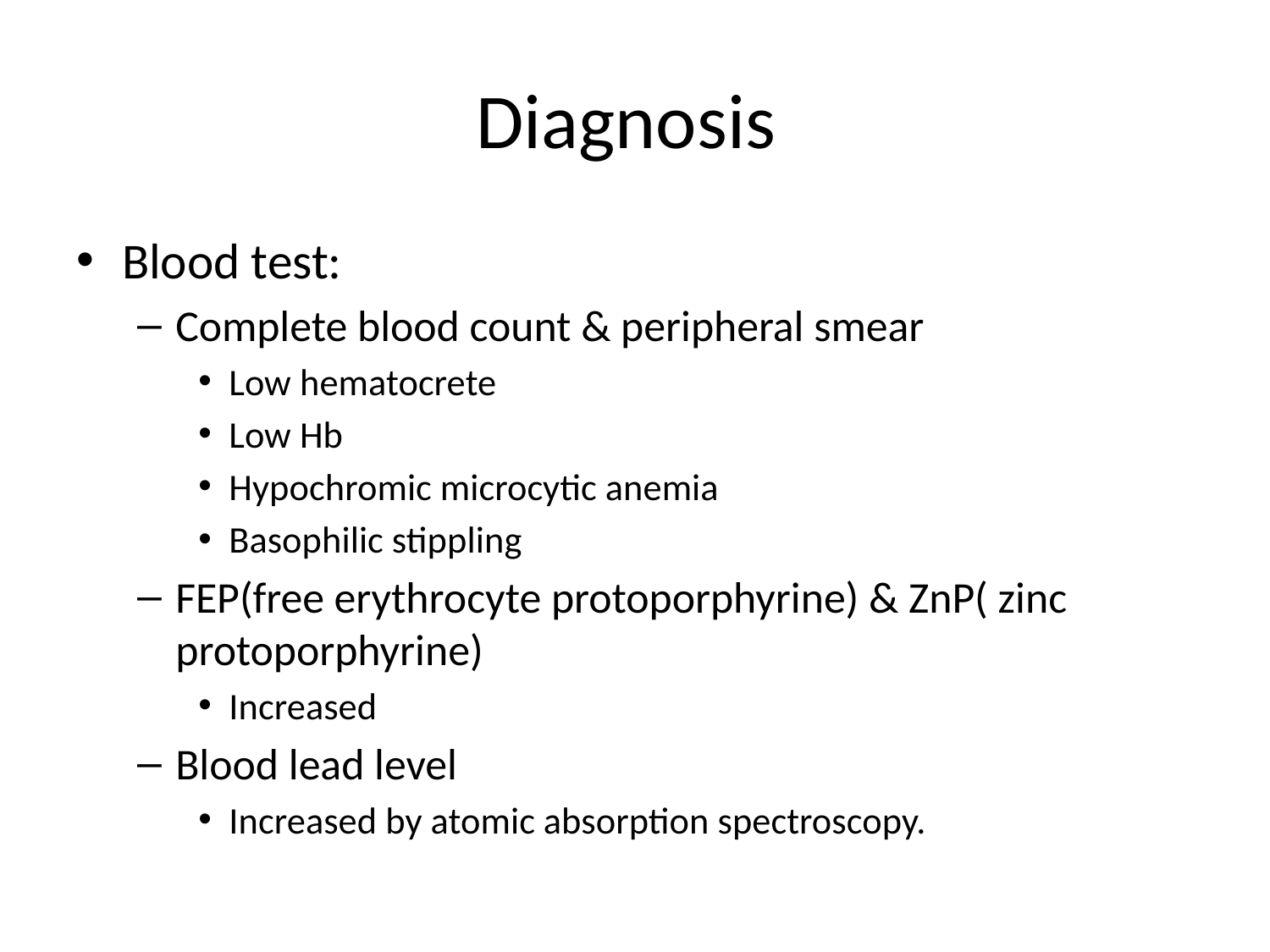

# Diagnosis
Blood test:
Complete blood count & peripheral smear
Low hematocrete
Low Hb
Hypochromic microcytic anemia
Basophilic stippling
FEP(free erythrocyte protoporphyrine) & ZnP( zinc protoporphyrine)
Increased
Blood lead level
Increased by atomic absorption spectroscopy.